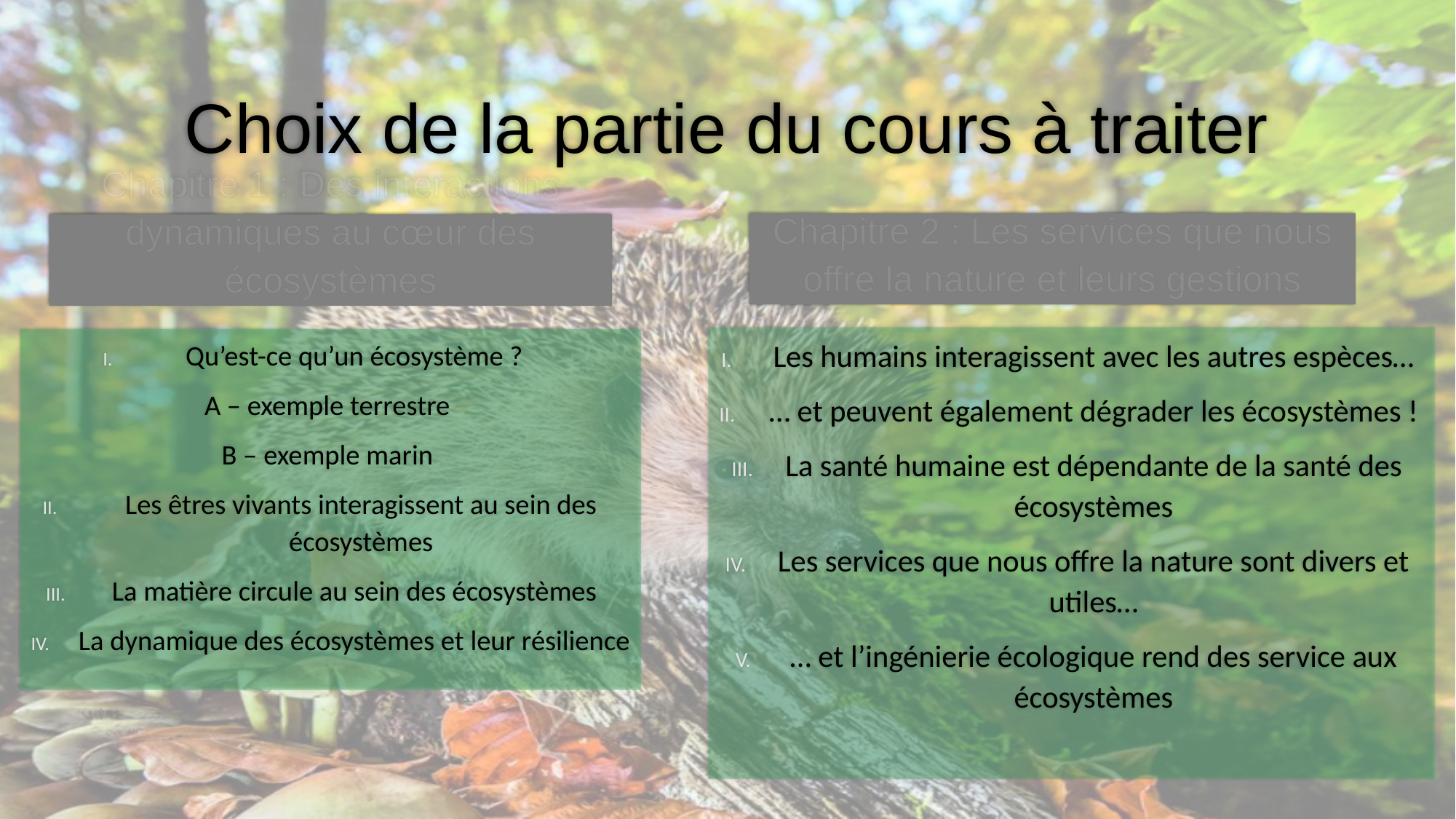

# Choix de la partie du cours à traiter
Chapitre 2 : Les services que nous offre la nature et leurs gestions
Chapitre 1 : Des interactions dynamiques au cœur des écosystèmes
Les humains interagissent avec les autres espèces…
… et peuvent également dégrader les écosystèmes !
La santé humaine est dépendante de la santé des écosystèmes
Les services que nous offre la nature sont divers et utiles…
… et l’ingénierie écologique rend des service aux écosystèmes
Qu’est-ce qu’un écosystème ?
A – exemple terrestre
B – exemple marin
Les êtres vivants interagissent au sein des écosystèmes
La matière circule au sein des écosystèmes
La dynamique des écosystèmes et leur résilience